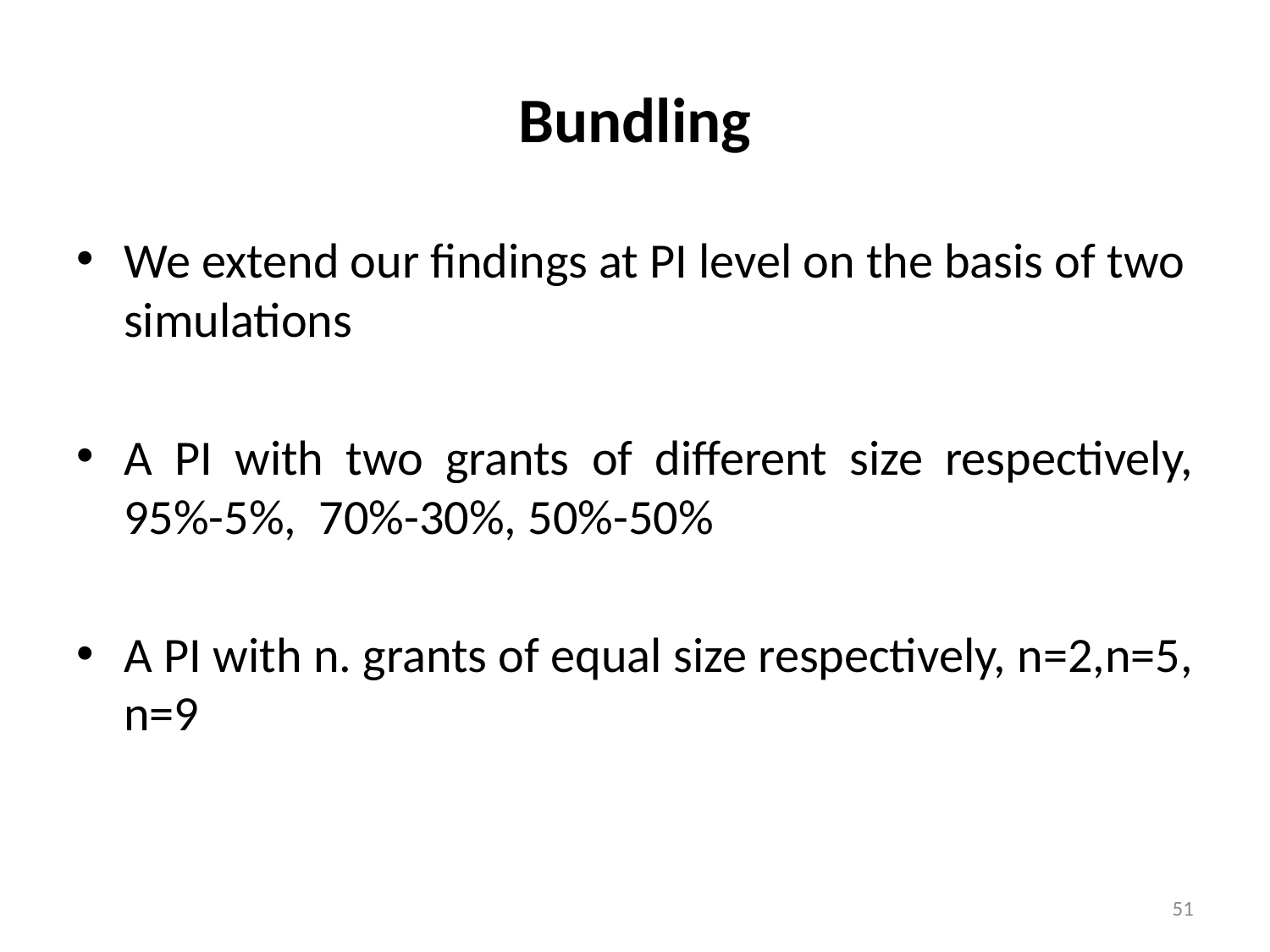

# Bundling
We extend our findings at PI level on the basis of two simulations

A PI with two grants of different size respectively, 95%-5%,  70%-30%, 50%-50%

A PI with n. grants of equal size respectively, n=2,n=5, n=9

51